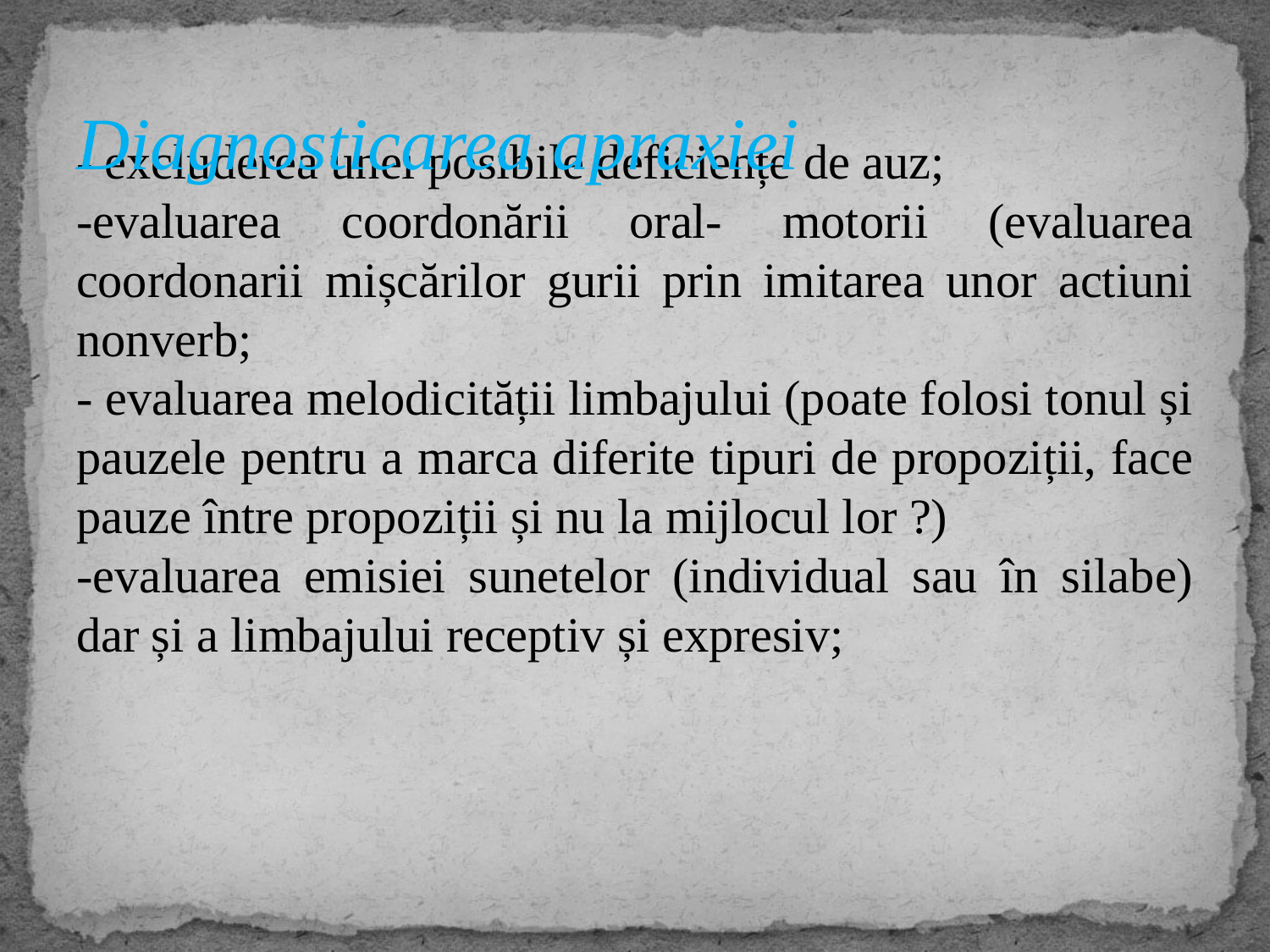

Diagnosticarea apraxiei
- excluderea unei posibile deficiențe de auz;
-evaluarea coordonării oral- motorii (evaluarea coordonarii mișcărilor gurii prin imitarea unor actiuni nonverb;
- evaluarea melodicității limbajului (poate folosi tonul și pauzele pentru a marca diferite tipuri de propoziții, face pauze între propoziții și nu la mijlocul lor ?)
-evaluarea emisiei sunetelor (individual sau în silabe) dar și a limbajului receptiv și expresiv;